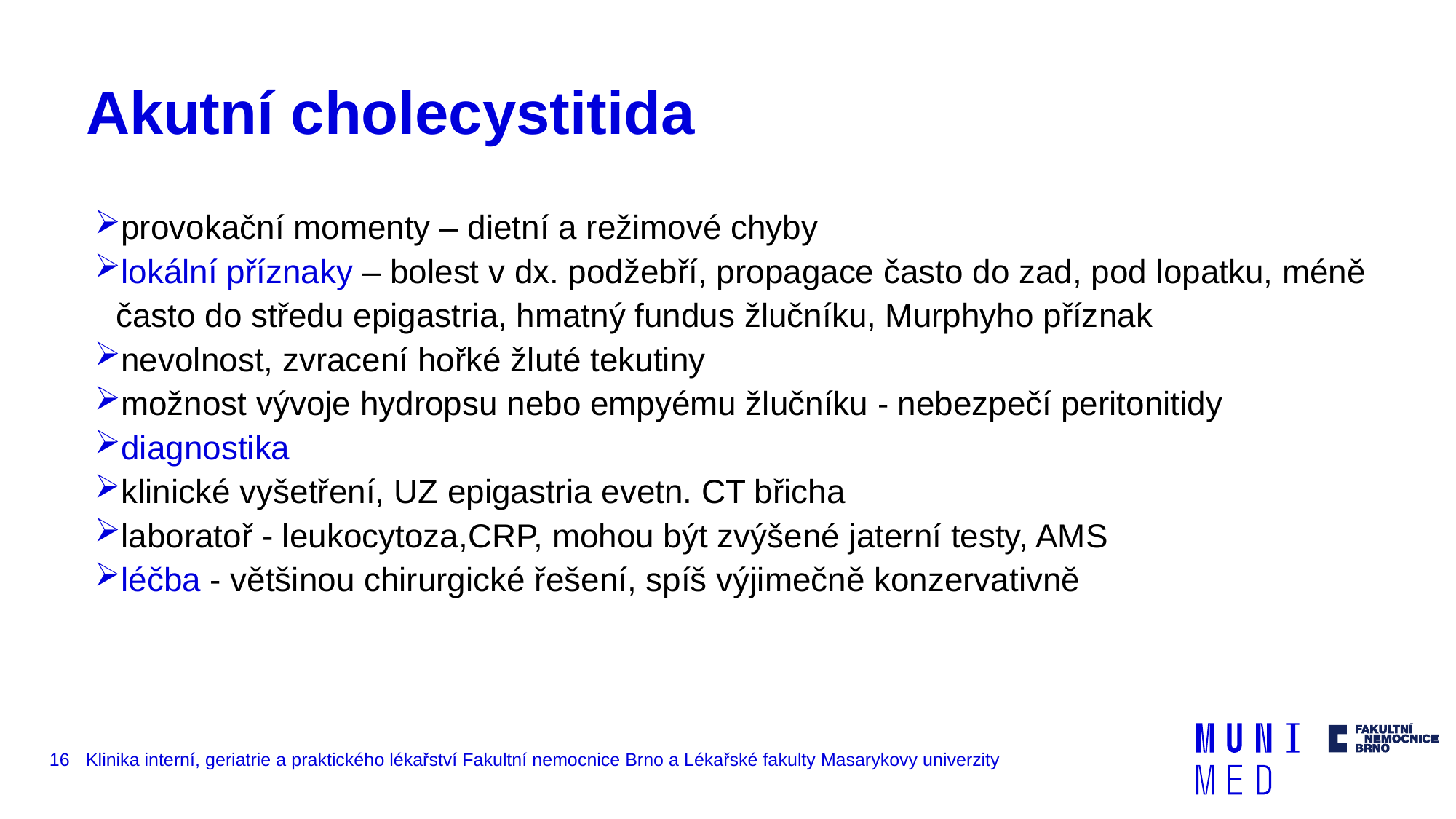

# Akutní cholecystitida
provokační momenty – dietní a režimové chyby
lokální příznaky – bolest v dx. podžebří, propagace často do zad, pod lopatku, méně často do středu epigastria, hmatný fundus žlučníku, Murphyho příznak
nevolnost, zvracení hořké žluté tekutiny
možnost vývoje hydropsu nebo empyému žlučníku - nebezpečí peritonitidy
diagnostika
klinické vyšetření, UZ epigastria evetn. CT břicha
laboratoř - leukocytoza,CRP, mohou být zvýšené jaterní testy, AMS
léčba - většinou chirurgické řešení, spíš výjimečně konzervativně
16
Klinika interní, geriatrie a praktického lékařství Fakultní nemocnice Brno a Lékařské fakulty Masarykovy univerzity